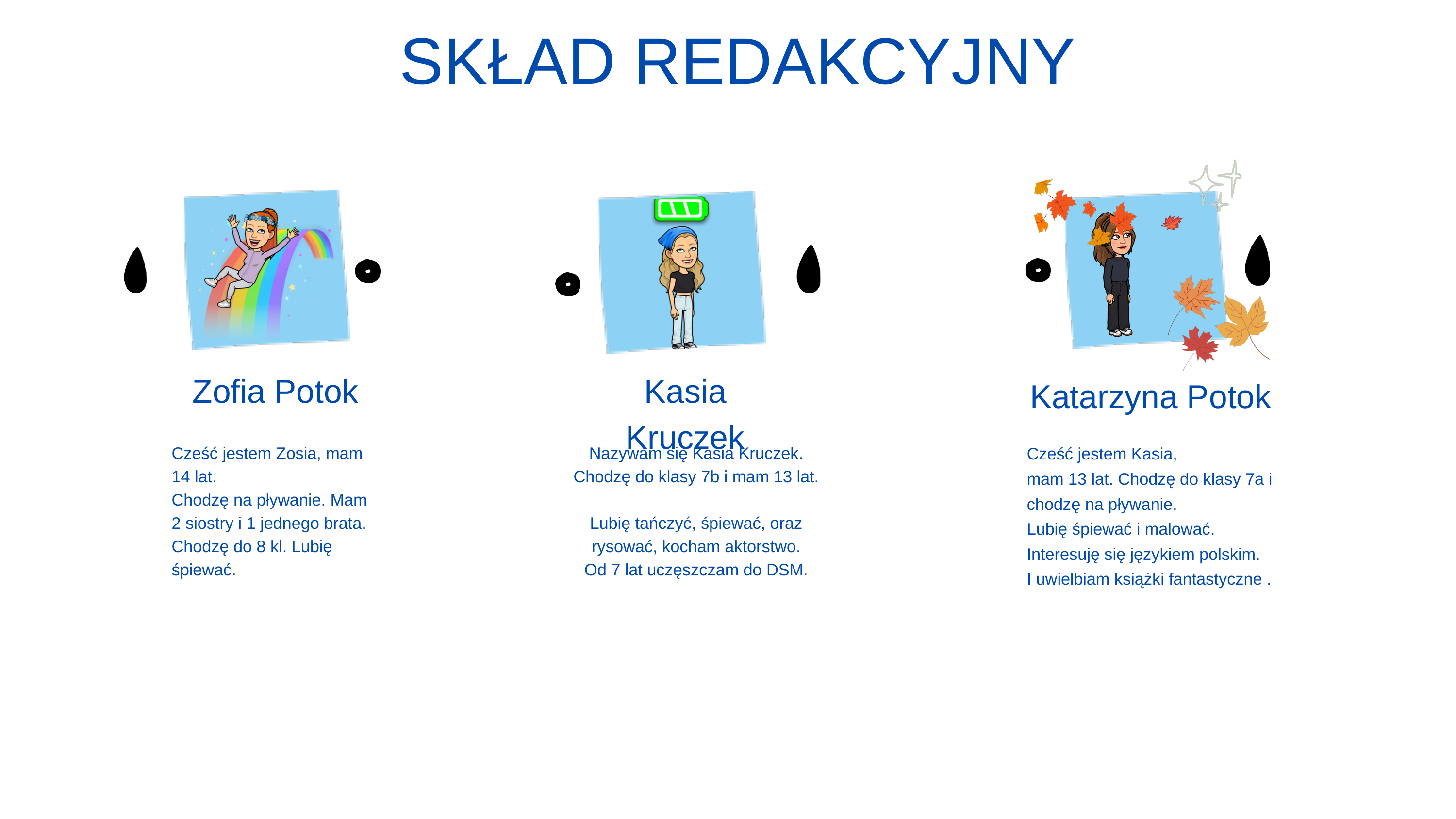

SKŁAD REDAKCYJNY

Zofia Potok
Kasia Kruczek
Katarzyna Potok
Cześć jestem Kasia,
mam 13 lat. Chodzę do klasy 7a i chodzę na pływanie.
Lubię śpiewać i malować.
Interesuję się językiem polskim.
I uwielbiam książki fantastyczne .

Cześć jestem Zosia, mam 14 lat.
Chodzę na pływanie. Mam 2 siostry i 1 jednego brata.
Chodzę do 8 kl. Lubię śpiewać.
Nazywam się Kasia Kruczek. Chodzę do klasy 7b i mam 13 lat.

Lubię tańczyć, śpiewać, oraz rysować, kocham aktorstwo.
 Od 7 lat uczęszczam do DSM.